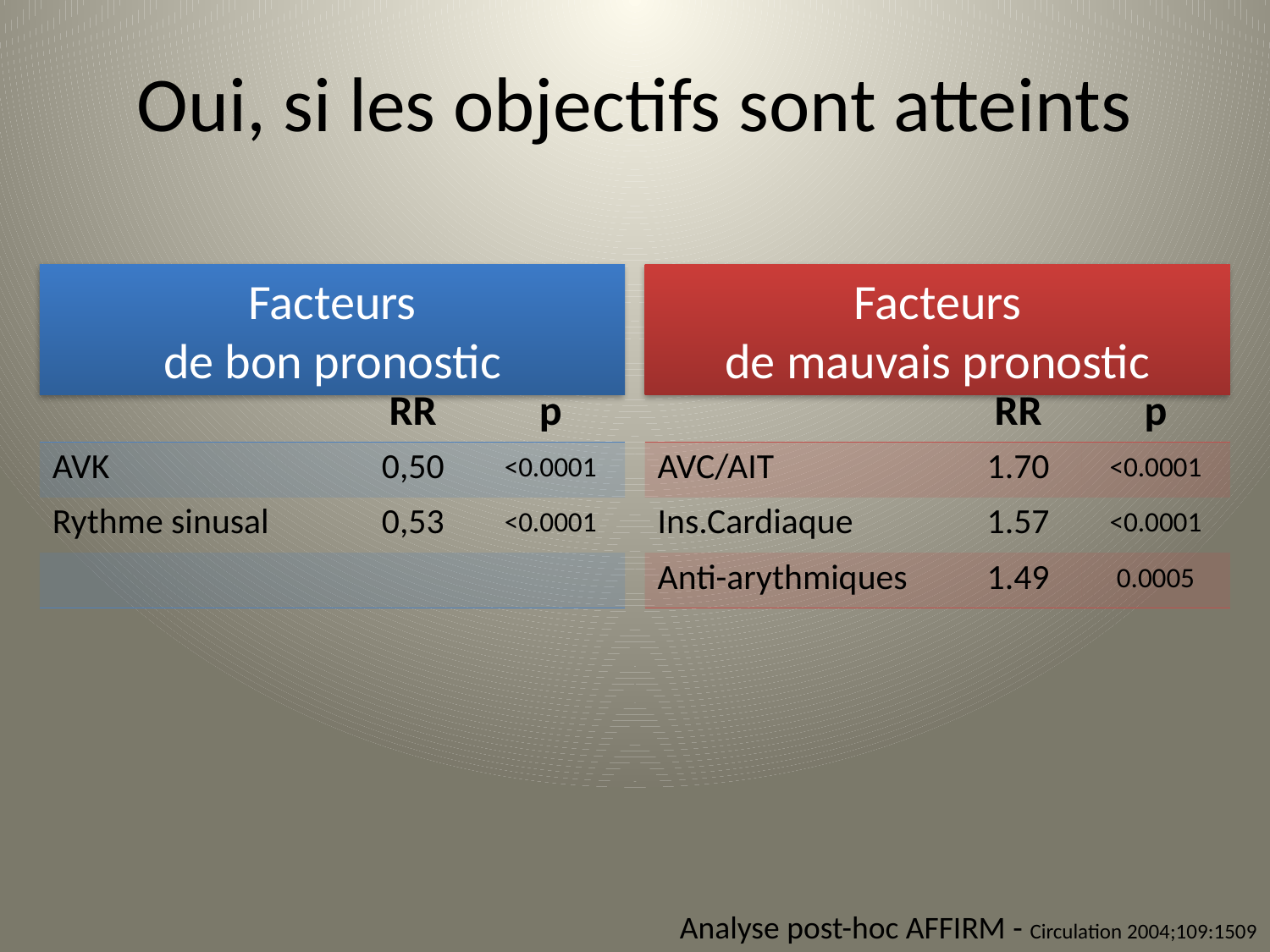

Oui, si les objectifs sont atteints

Facteurs
de bon pronostic
Facteurs
de mauvais pronostic
|  | RR | p |
| --- | --- | --- |
| AVK | 0,50 | <0.0001 |
| Rythme sinusal | 0,53 | <0.0001 |
|  |  |  |
|  | RR | p |
| --- | --- | --- |
| AVC/AIT | 1.70 | <0.0001 |
| Ins.Cardiaque | 1.57 | <0.0001 |
| Anti-arythmiques | 1.49 | 0.0005 |
Analyse post-hoc AFFIRM - Circulation 2004;109:1509